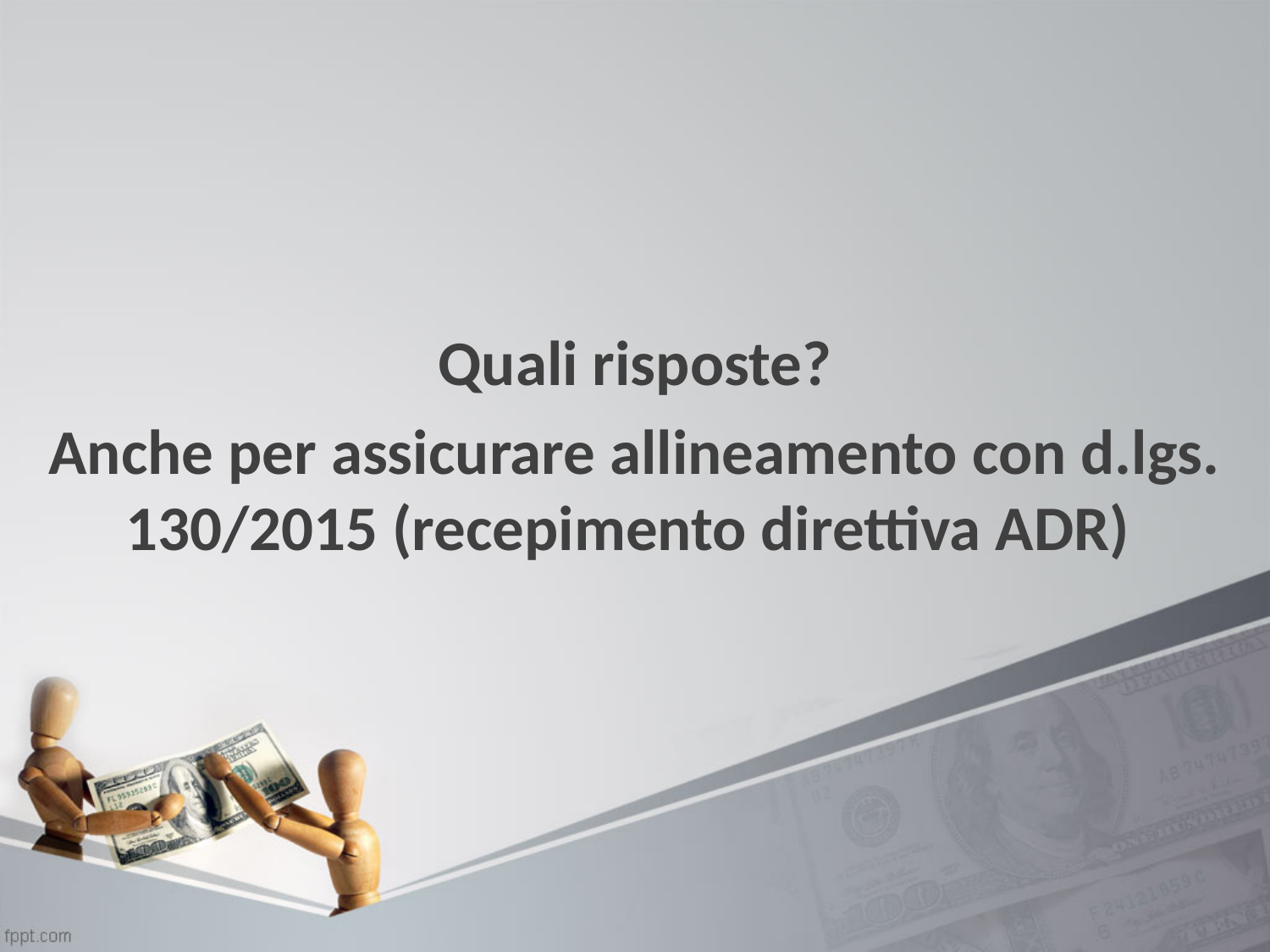

Quali risposte?
Anche per assicurare allineamento con d.lgs. 130/2015 (recepimento direttiva ADR)